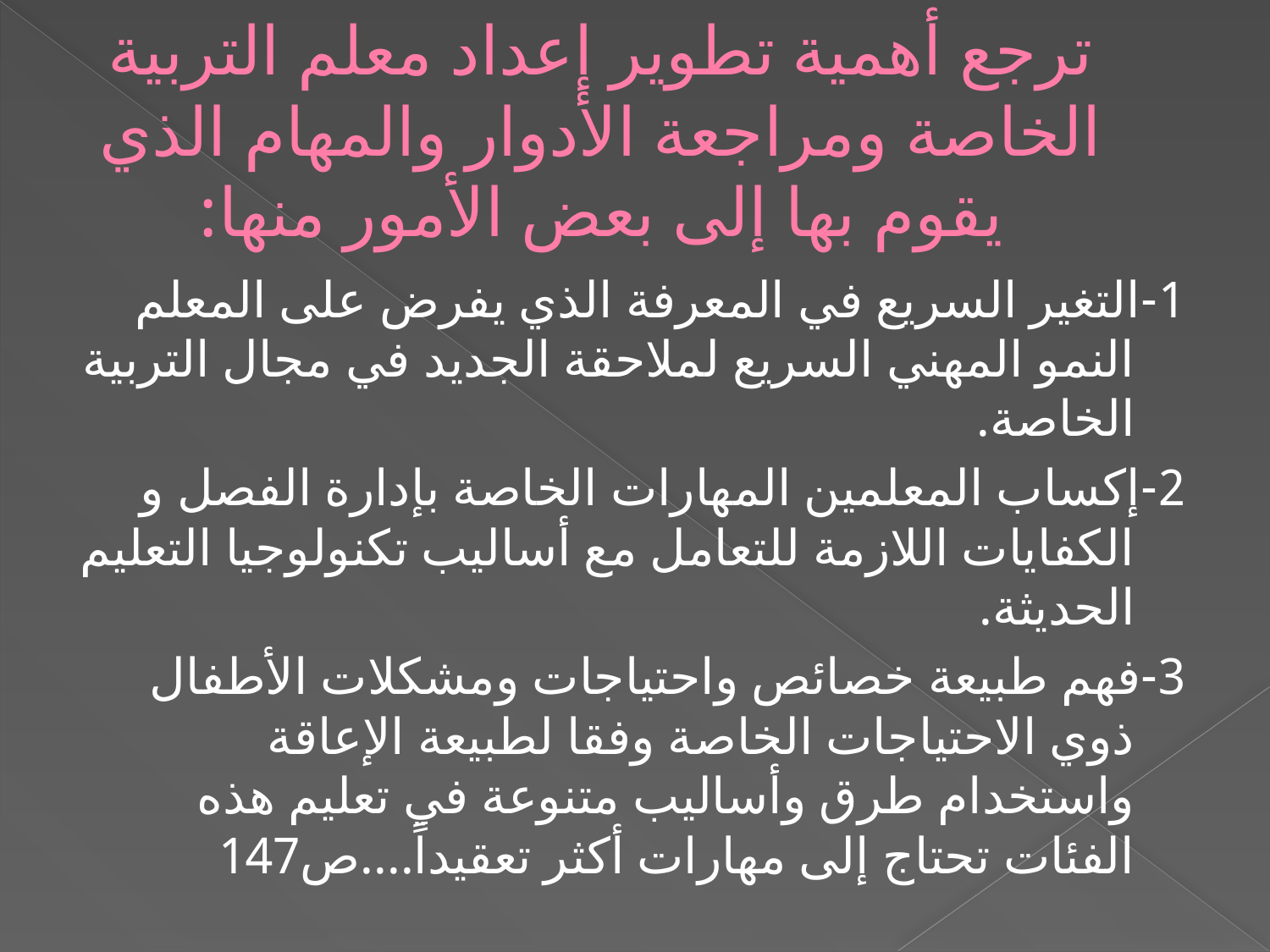

# ترجع أهمية تطوير إعداد معلم التربية الخاصة ومراجعة الأدوار والمهام الذي يقوم بها إلى بعض الأمور منها:
1-التغير السريع في المعرفة الذي يفرض على المعلم النمو المهني السريع لملاحقة الجديد في مجال التربية الخاصة.
2-إكساب المعلمين المهارات الخاصة بإدارة الفصل و الكفايات اللازمة للتعامل مع أساليب تكنولوجيا التعليم الحديثة.
3-فهم طبيعة خصائص واحتياجات ومشكلات الأطفال ذوي الاحتياجات الخاصة وفقا لطبيعة الإعاقة واستخدام طرق وأساليب متنوعة في تعليم هذه الفئات تحتاج إلى مهارات أكثر تعقيداً....ص147